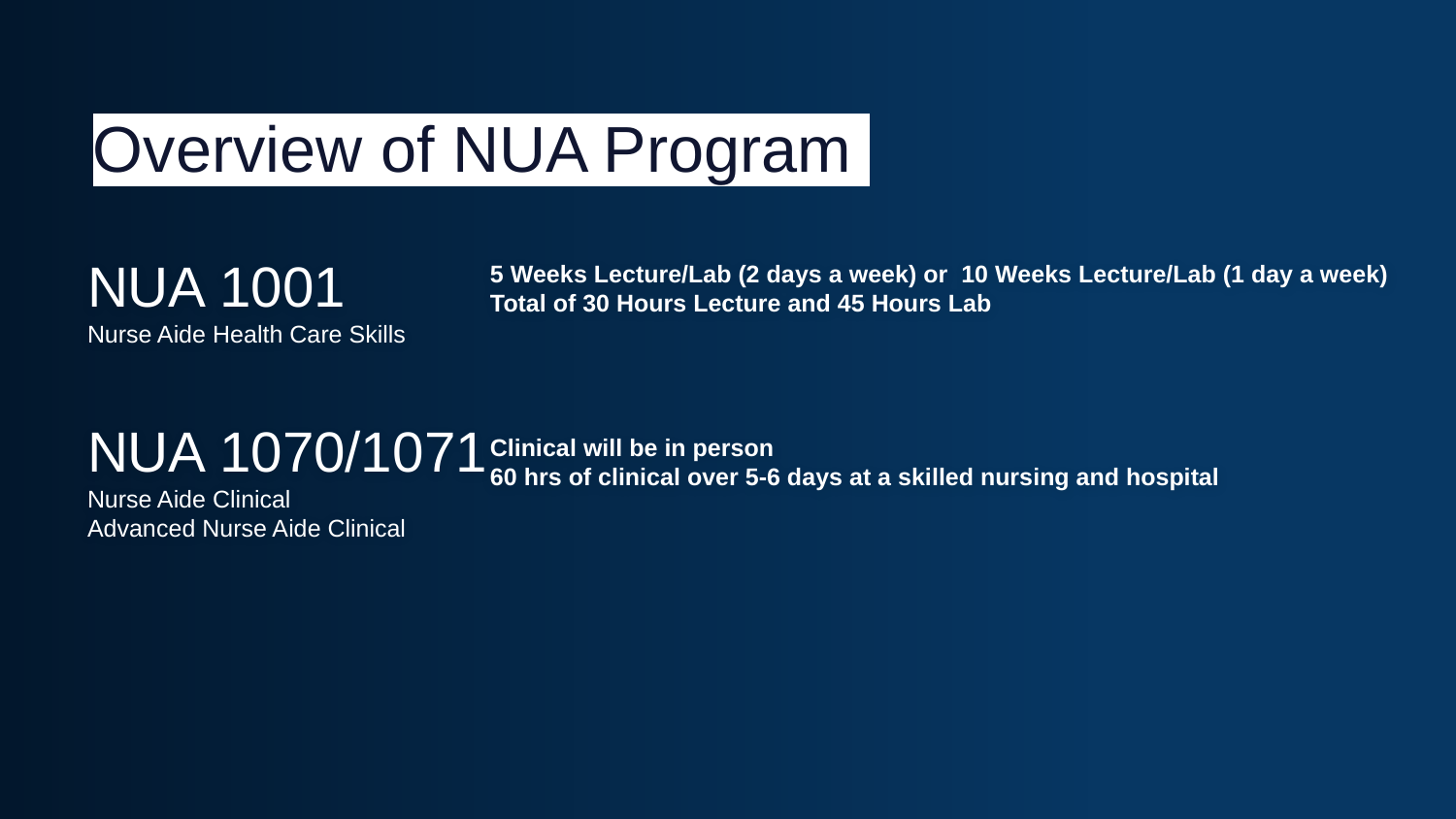

# Overview of NUA Program
NUA 1001
Nurse Aide Health Care Skills

NUA 1070/1071
Nurse Aide Clinical
Advanced Nurse Aide Clinical

5 Weeks Lecture/Lab (2 days a week) or  10 Weeks Lecture/Lab (1 day a week)
Total of 30 Hours Lecture and 45 Hours Lab

Clinical will be in person
60 hrs of clinical over 5-6 days at a skilled nursing and hospital